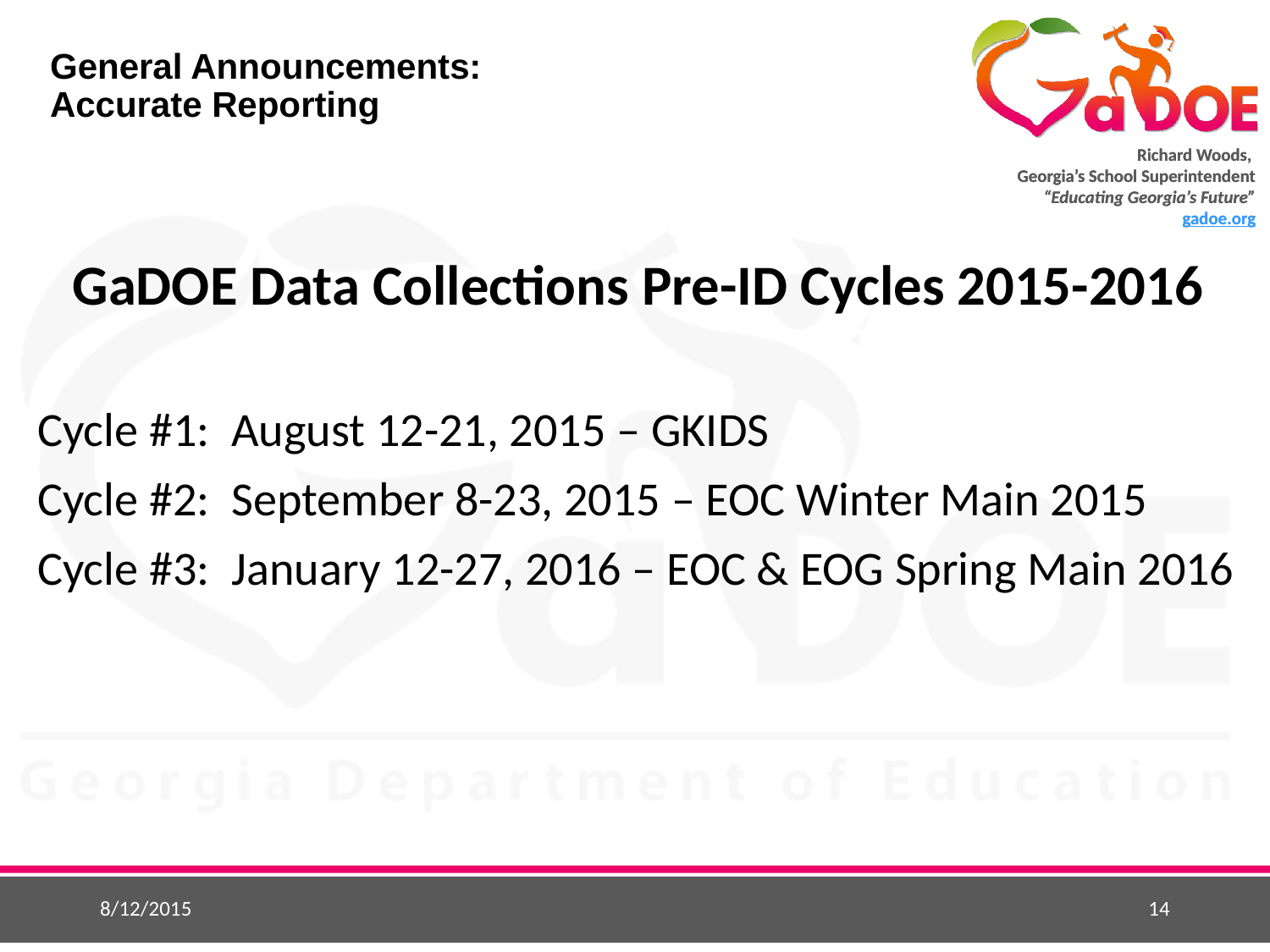

# General Announcements: Accurate Reporting
GaDOE Data Collections Pre-ID Cycles 2015-2016

Cycle #1:  August 12-21, 2015 – GKIDS
Cycle #2:  September 8-23, 2015 – EOC Winter Main 2015
Cycle #3:  January 12-27, 2016 – EOC & EOG Spring Main 2016
8/12/2015
14